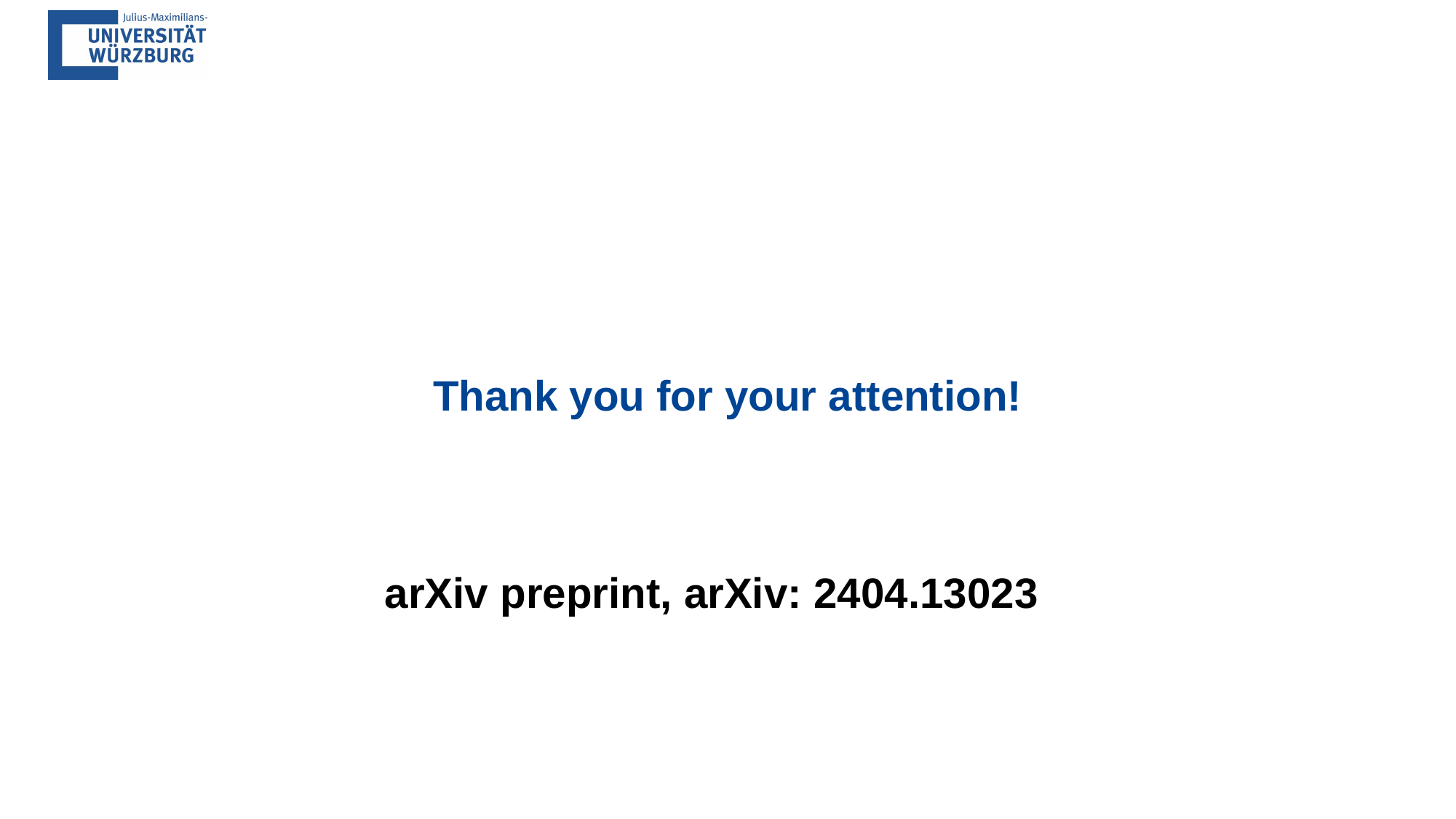

Thank you for your attention!
 arXiv preprint, arXiv: 2404.13023